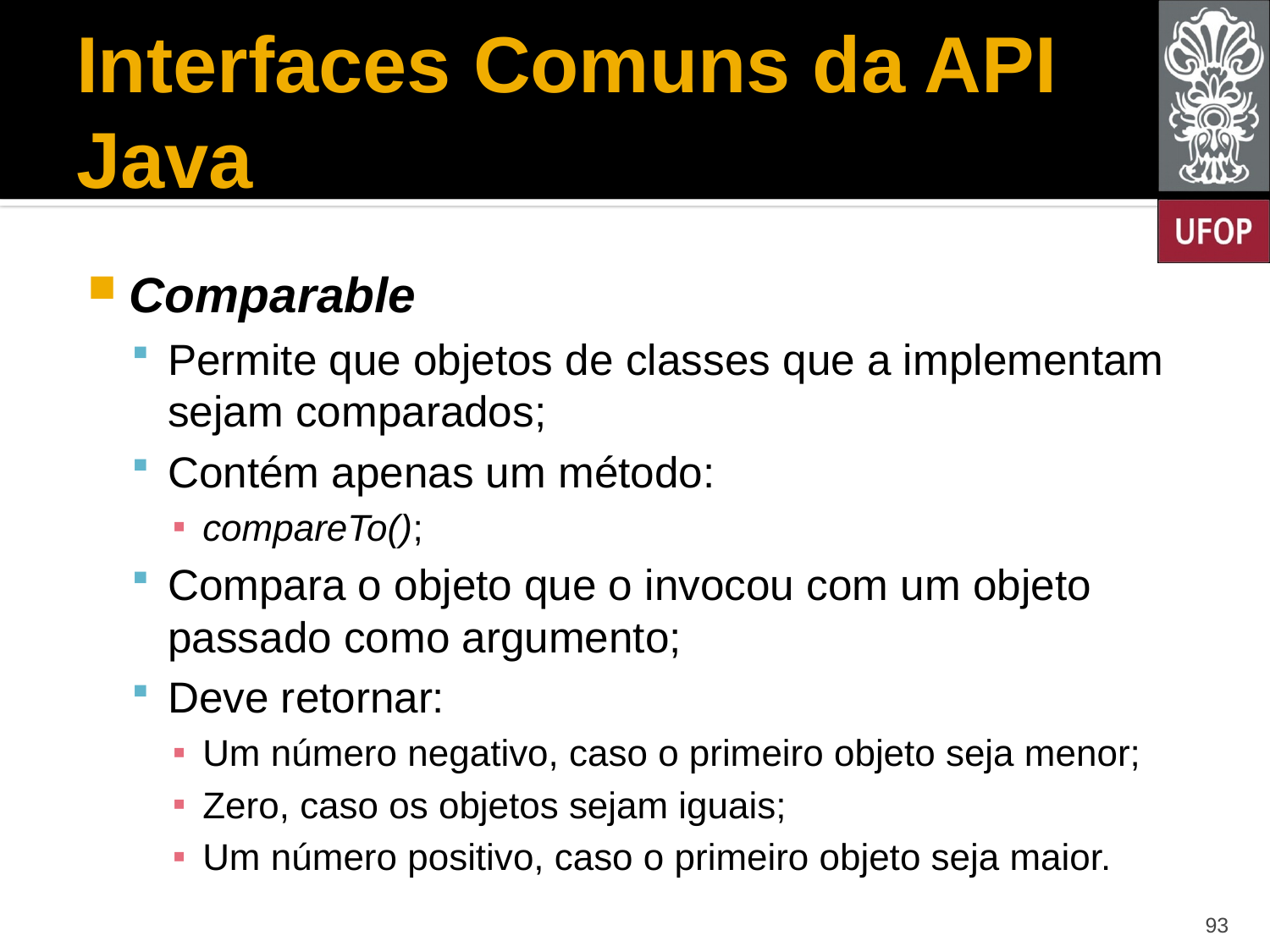

# Interfaces Comuns da API Java
Comparable
Permite que objetos de classes que a implementam sejam comparados;
Contém apenas um método:
compareTo();
Compara o objeto que o invocou com um objeto passado como argumento;
Deve retornar:
Um número negativo, caso o primeiro objeto seja menor;
Zero, caso os objetos sejam iguais;
Um número positivo, caso o primeiro objeto seja maior.
93